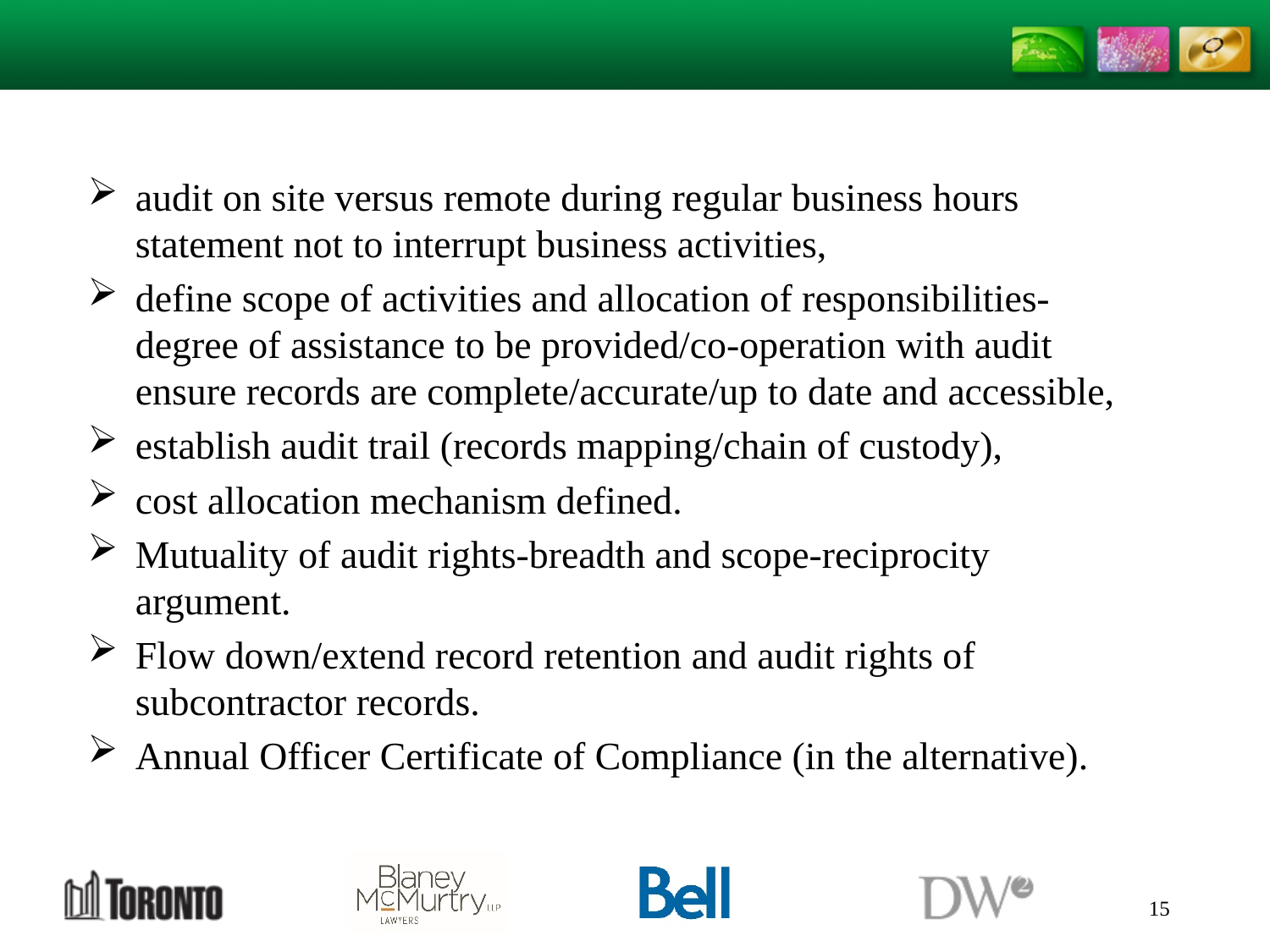

audit on site versus remote during regular business hours statement not to interrupt business activities,
define scope of activities and allocation of responsibilities- degree of assistance to be provided/co-operation with audit ensure records are complete/accurate/up to date and accessible,
establish audit trail (records mapping/chain of custody),
cost allocation mechanism defined.
Mutuality of audit rights-breadth and scope-reciprocity argument.
Flow down/extend record retention and audit rights of subcontractor records.
Annual Officer Certificate of Compliance (in the alternative).
15